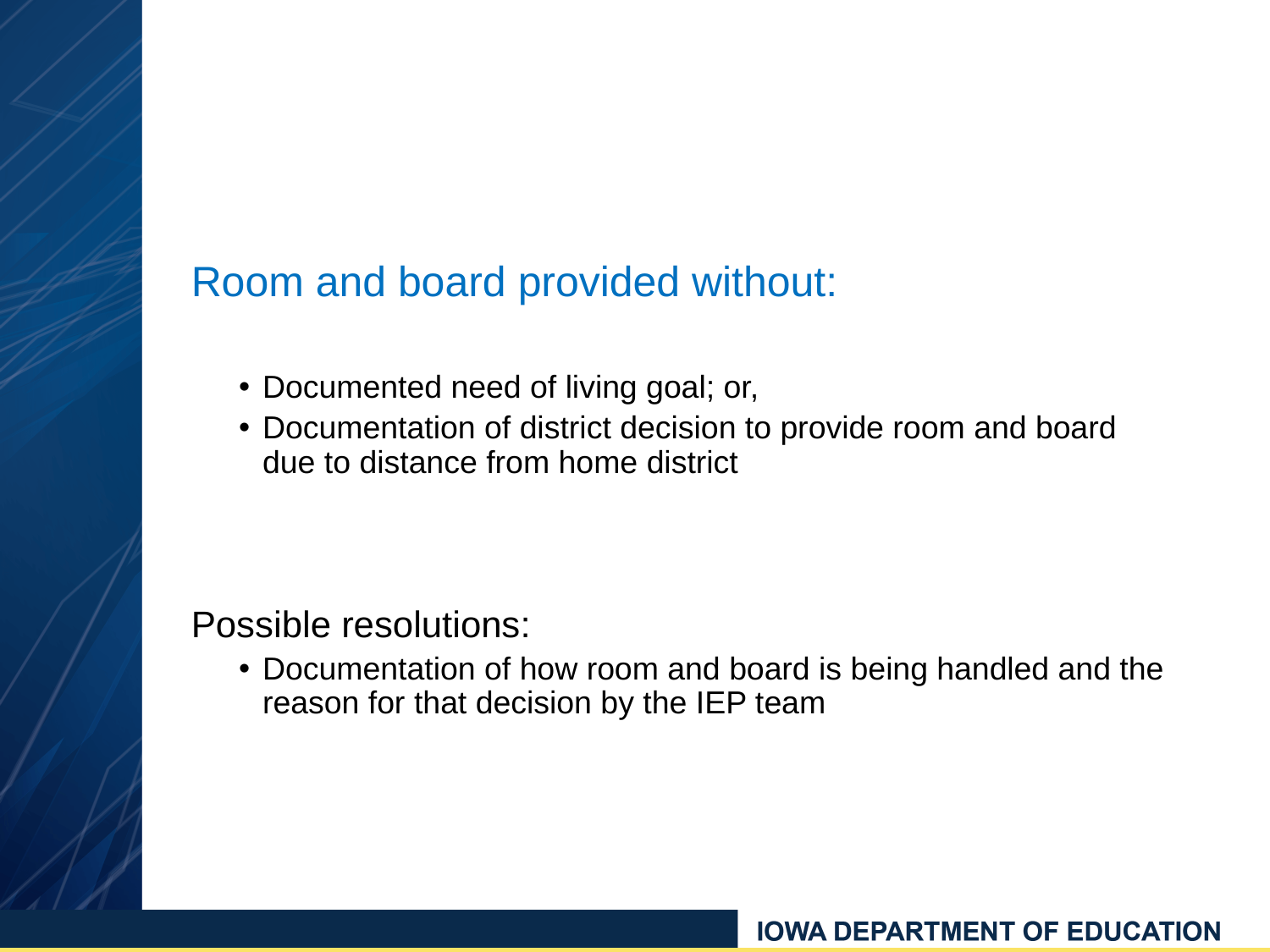

Room and board provided without:

Documented need of living goal; or,
Documentation of district decision to provide room and board due to distance from home district

Possible resolutions:
Documentation of how room and board is being handled and the reason for that decision by the IEP team